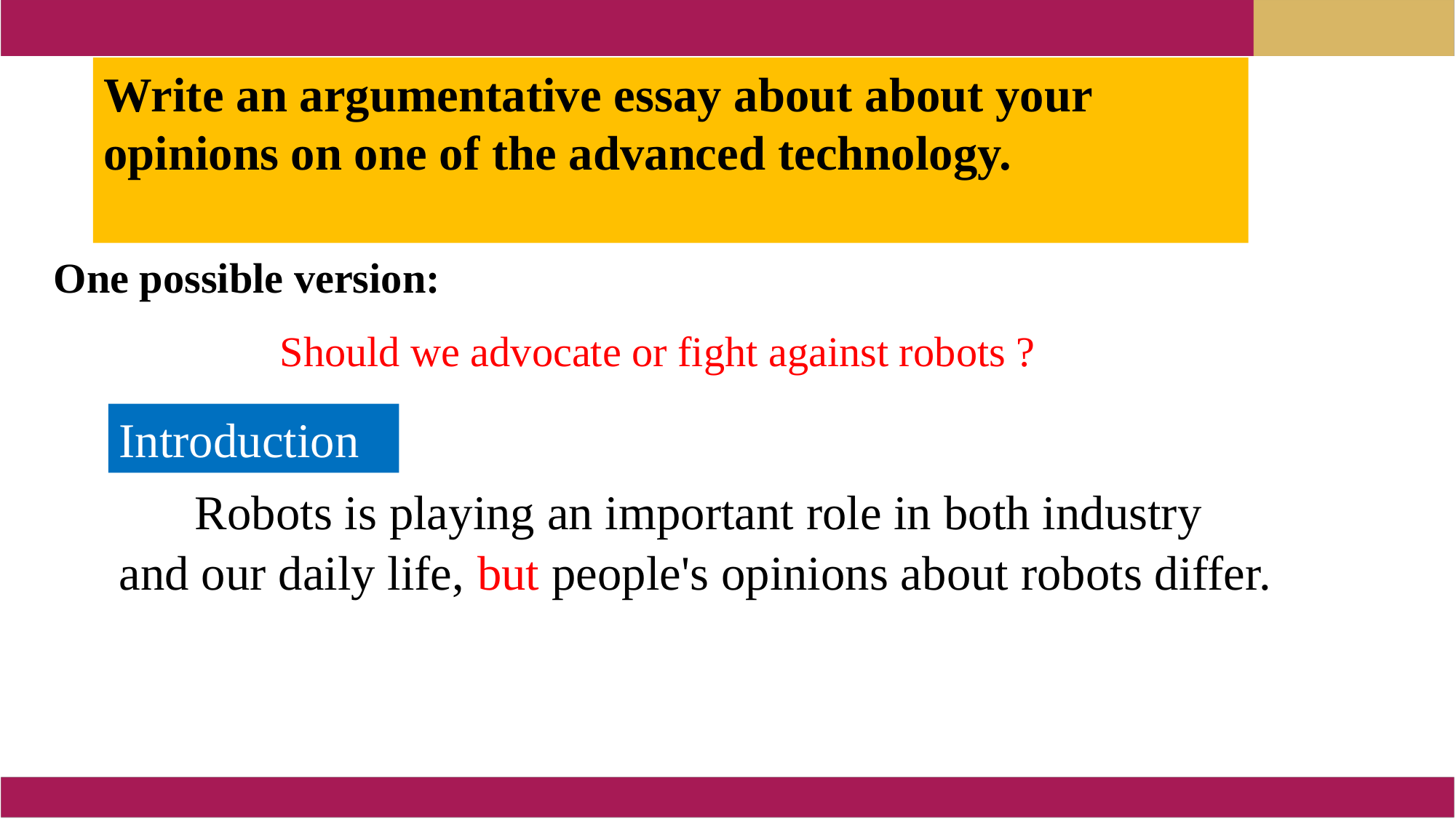

Write an argumentative essay about about your opinions on one of the advanced technology.

One possible version:
   Should we advocate or fight against robots ?
Introduction
        Robots is playing an important role in both industry and our daily life, but people's opinions about robots differ.